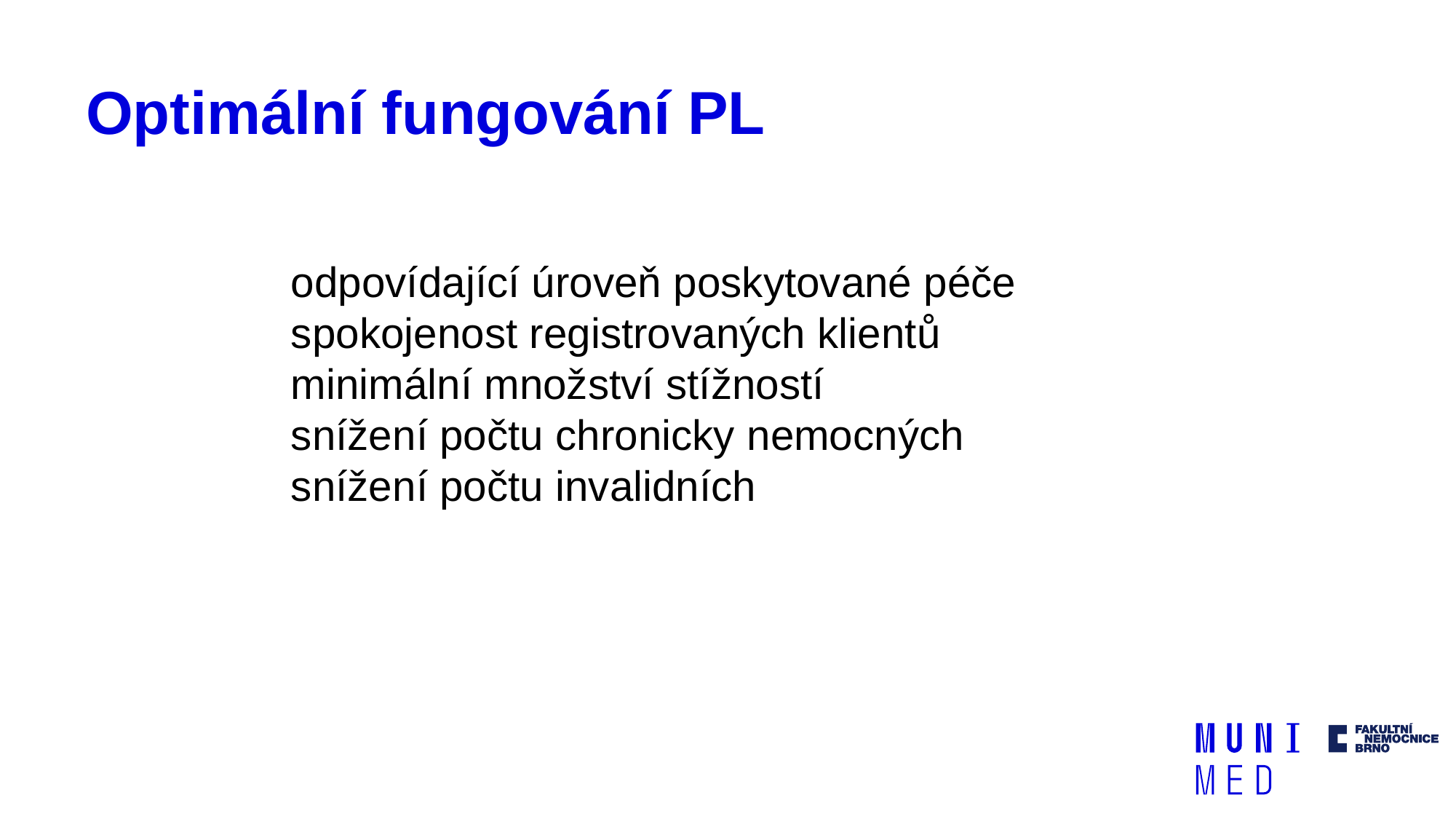

# Optimální fungování PL
odpovídající úroveň poskytované péče
spokojenost registrovaných klientů
minimální množství stížností
snížení počtu chronicky nemocných
snížení počtu invalidních